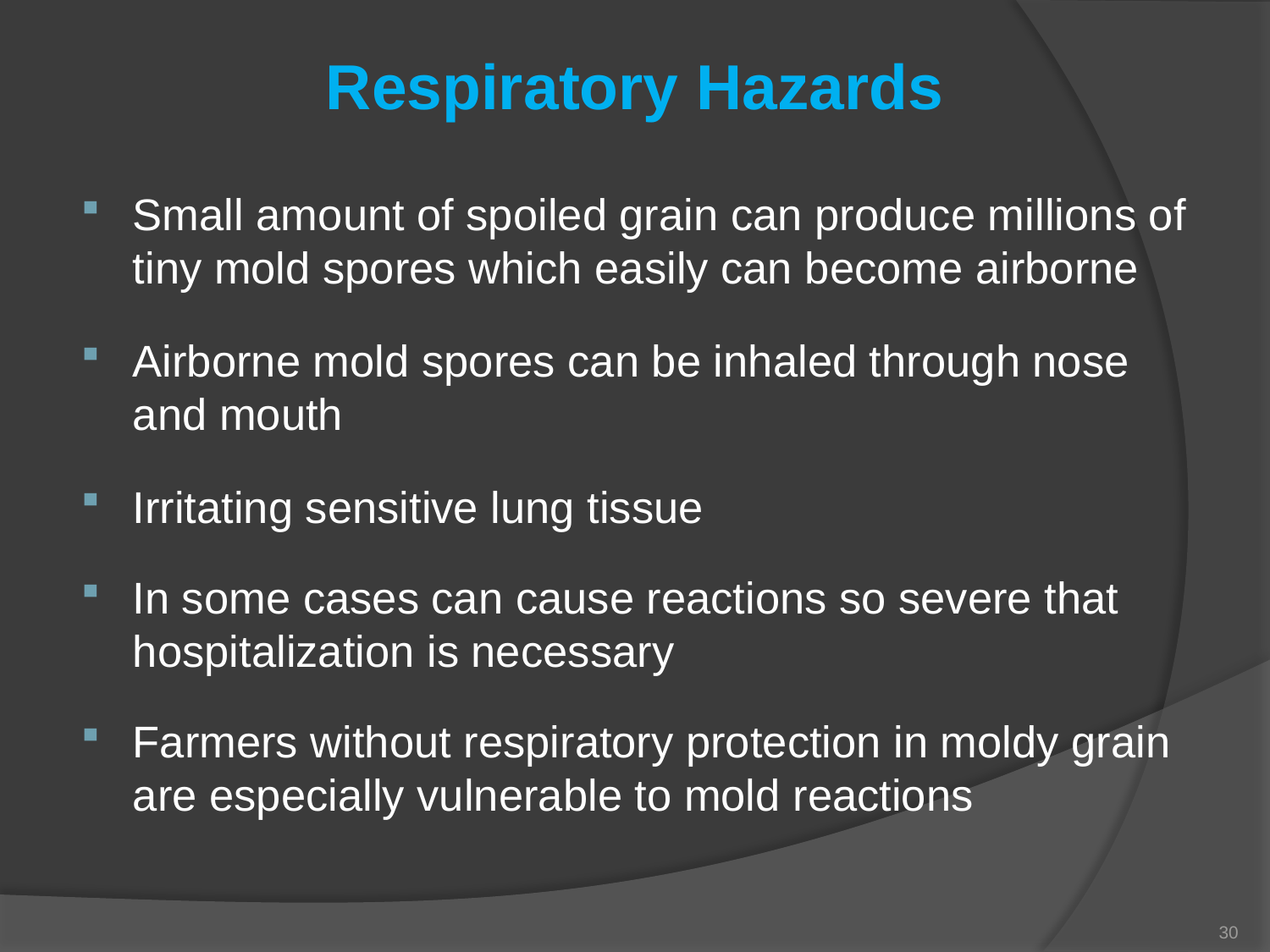

# Respiratory Hazards
Small amount of spoiled grain can produce millions of tiny mold spores which easily can become airborne

Airborne mold spores can be inhaled through nose and mouth

Irritating sensitive lung tissue

In some cases can cause reactions so severe that hospitalization is necessary

Farmers without respiratory protection in moldy grain are especially vulnerable to mold reactions

30